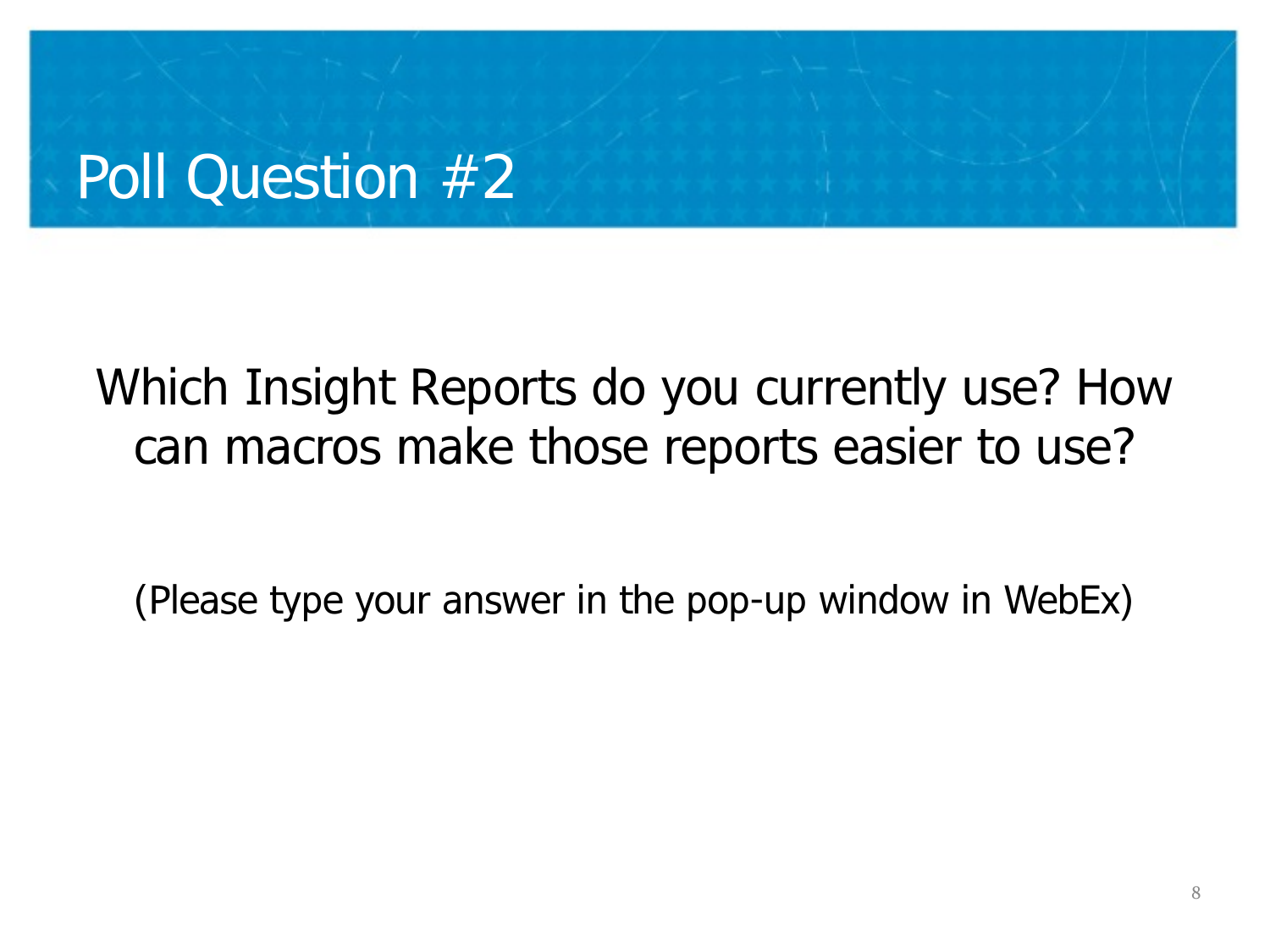

# Poll Question #2

Which Insight Reports do you currently use? How can macros make those reports easier to use?

(Please type your answer in the pop-up window in WebEx)